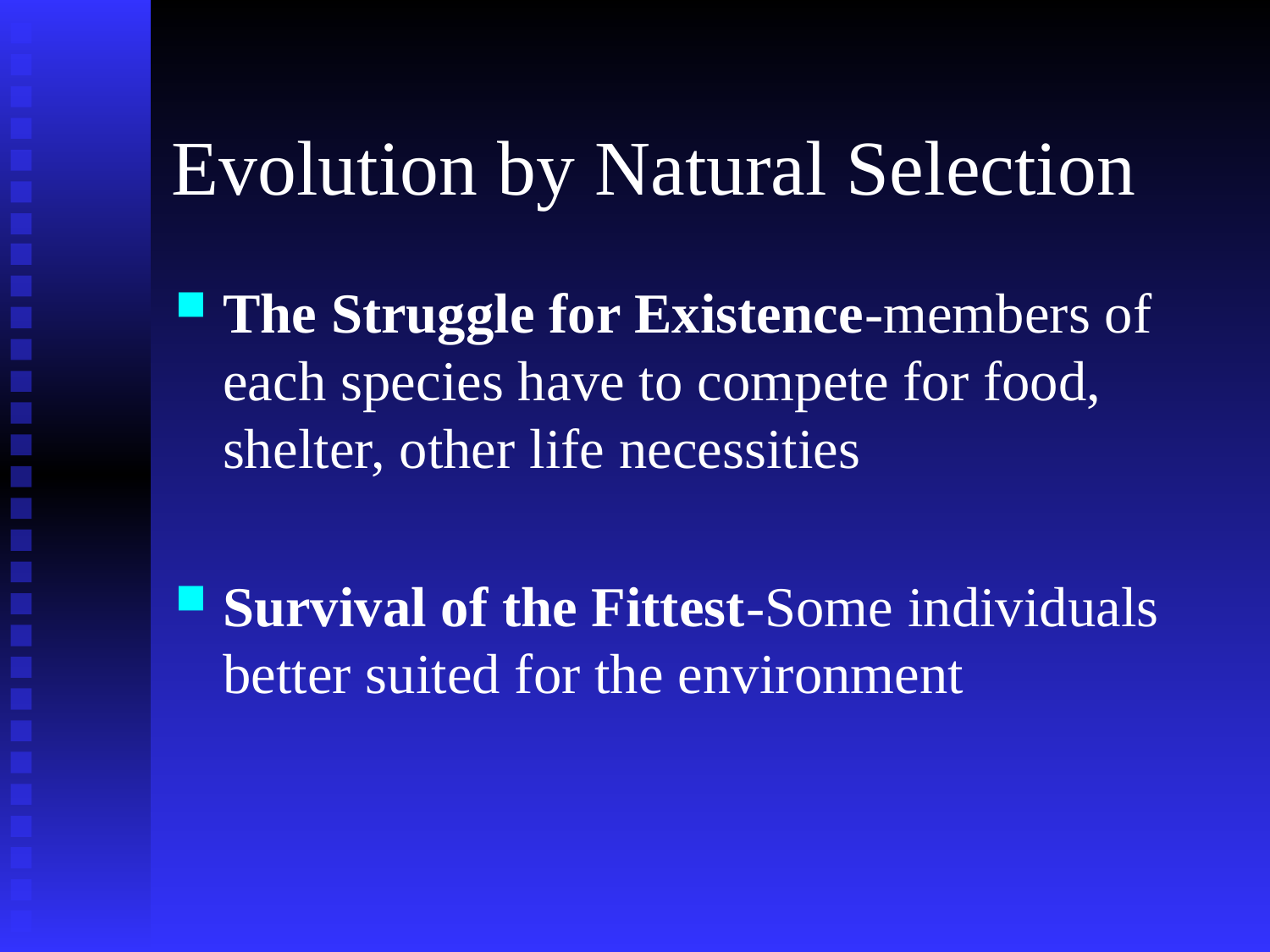

# Evolution by Natural Selection
The Struggle for Existence-members of each species have to compete for food, shelter, other life necessities

Survival of the Fittest-Some individuals better suited for the environment